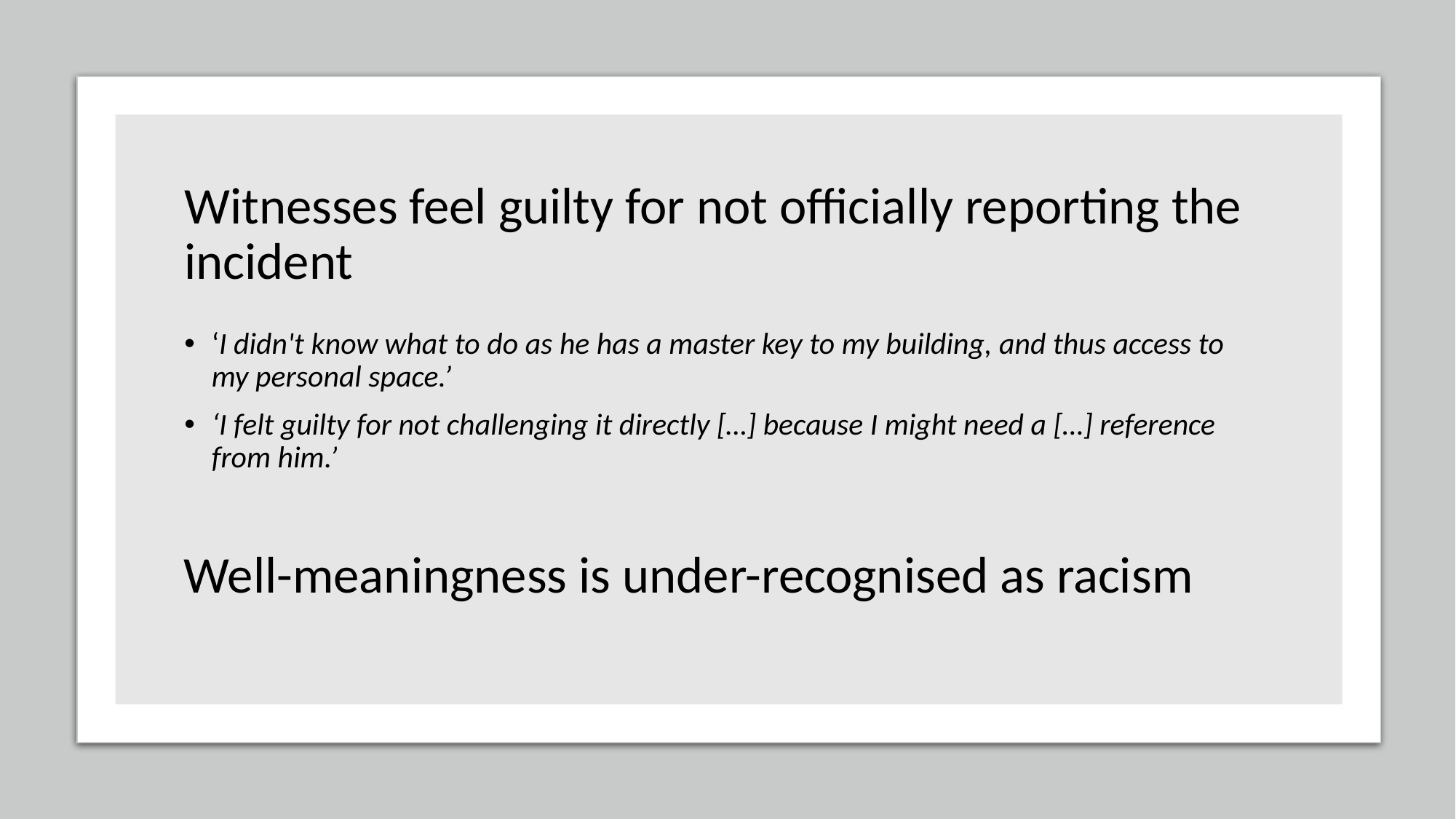

# Witnesses feel guilty for not officially reporting the incident
‘I didn't know what to do as he has a master key to my building, and thus access to my personal space.’
‘I felt guilty for not challenging it directly […] because I might need a […] reference from him.’

Well-meaningness is under-recognised as racism
22